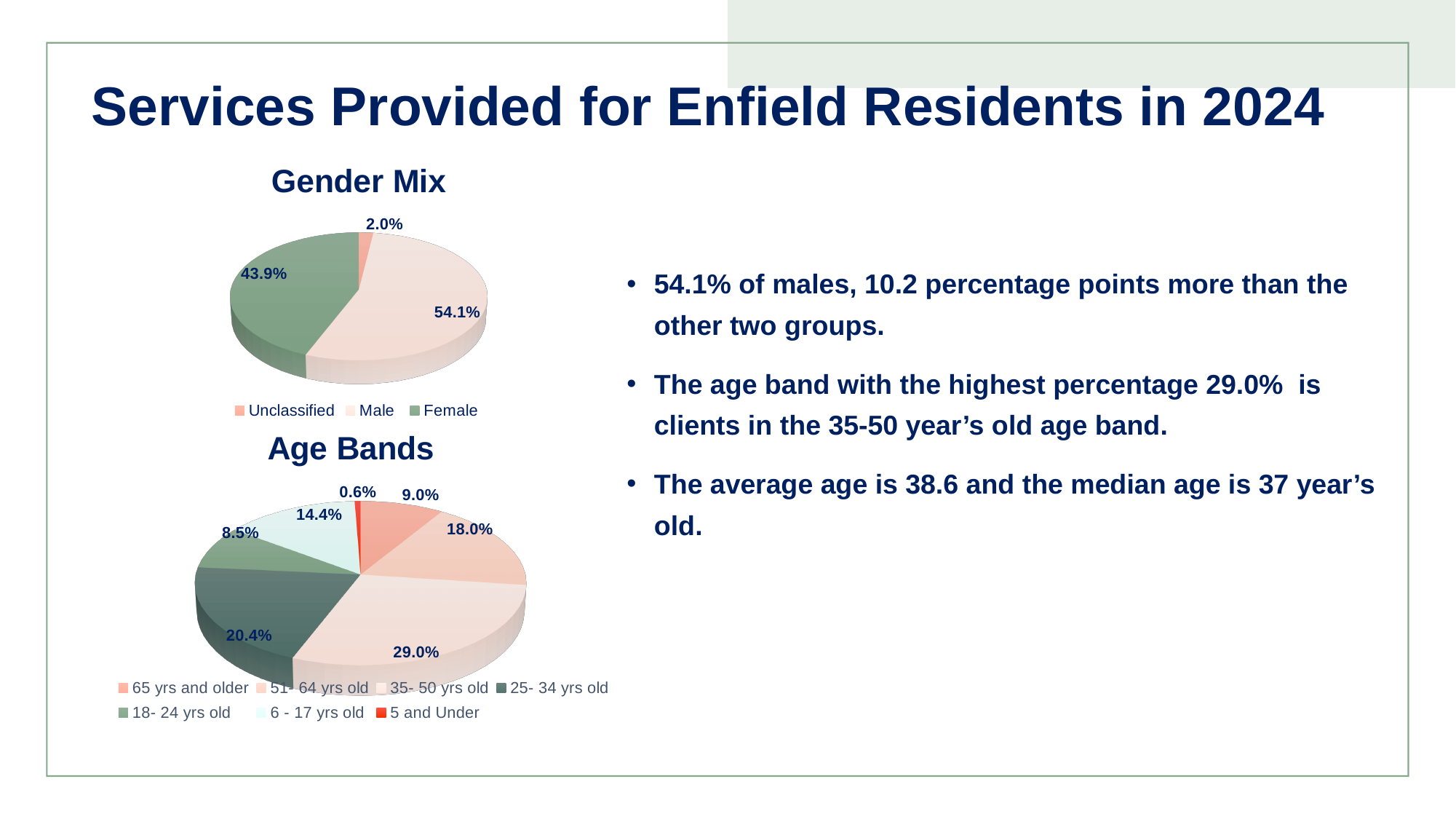

Services Provided for Enfield Residents in 2024

[unsupported chart]

54.1% of males, 10.2 percentage points more than the other two groups.
The age band with the highest percentage 29.0%  is clients in the 35-50 year’s old age band.
The average age is 38.6 and the median age is 37 year’s old.

[unsupported chart]